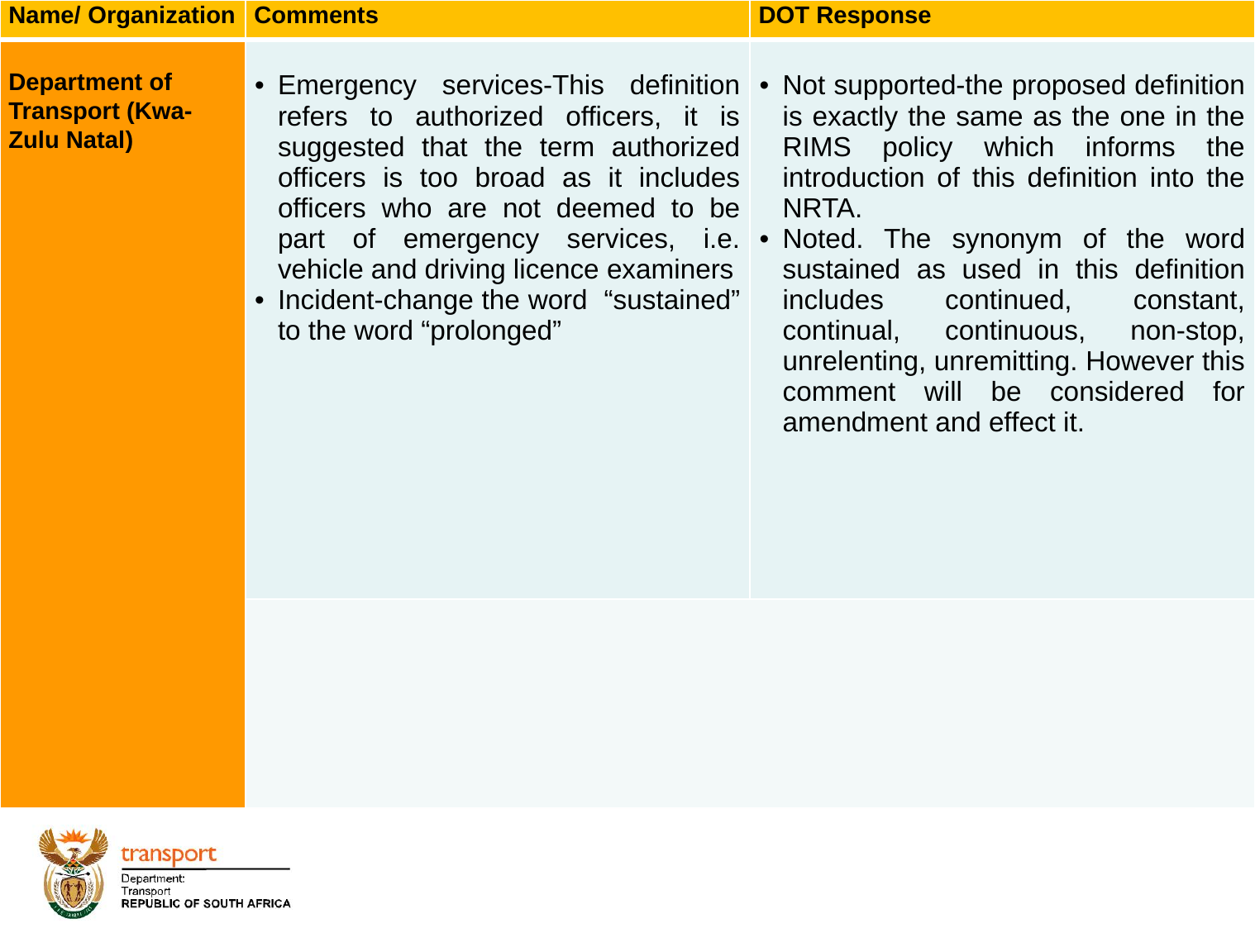

| Name/ Organization | Comments | DOT Response |
| --- | --- | --- |
| Department of Transport (Kwa-Zulu Natal) | Emergency services-This definition refers to authorized officers, it is suggested that the term authorized officers is too broad as it includes officers who are not deemed to be part of emergency services, i.e. vehicle and driving licence examiners Incident-change the word “sustained” to the word “prolonged” | Not supported-the proposed definition is exactly the same as the one in the RIMS policy which informs the introduction of this definition into the NRTA. Noted. The synonym of the word sustained as used in this definition includes continued, constant, continual, continuous, non-stop, unrelenting, unremitting. However this comment will be considered for amendment and effect it. |
|  |  |  |
# 1. Background
22